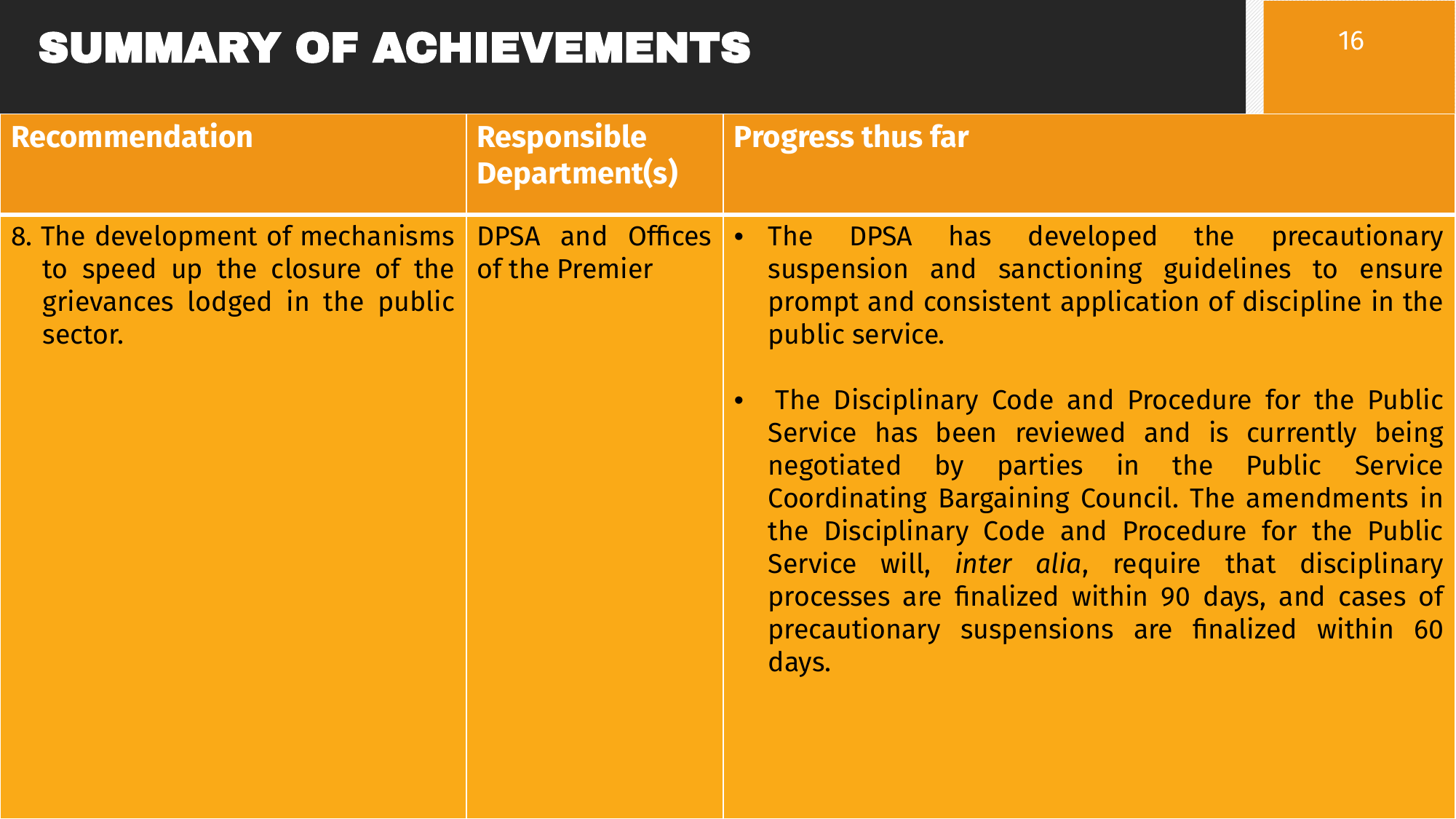

16
# SUMMARY OF ACHIEVEMENTS
| Recommendation | Responsible Department(s) | Progress thus far |
| --- | --- | --- |
| 8. The development of mechanisms to speed up the closure of the grievances lodged in the public sector. | DPSA and Offices of the Premier | The DPSA has developed the precautionary suspension and sanctioning guidelines to ensure prompt and consistent application of discipline in the public service.  The Disciplinary Code and Procedure for the Public Service has been reviewed and is currently being negotiated by parties in the Public Service Coordinating Bargaining Council. The amendments in the Disciplinary Code and Procedure for the Public Service will, inter alia, require that disciplinary processes are finalized within 90 days, and cases of precautionary suspensions are finalized within 60 days. |